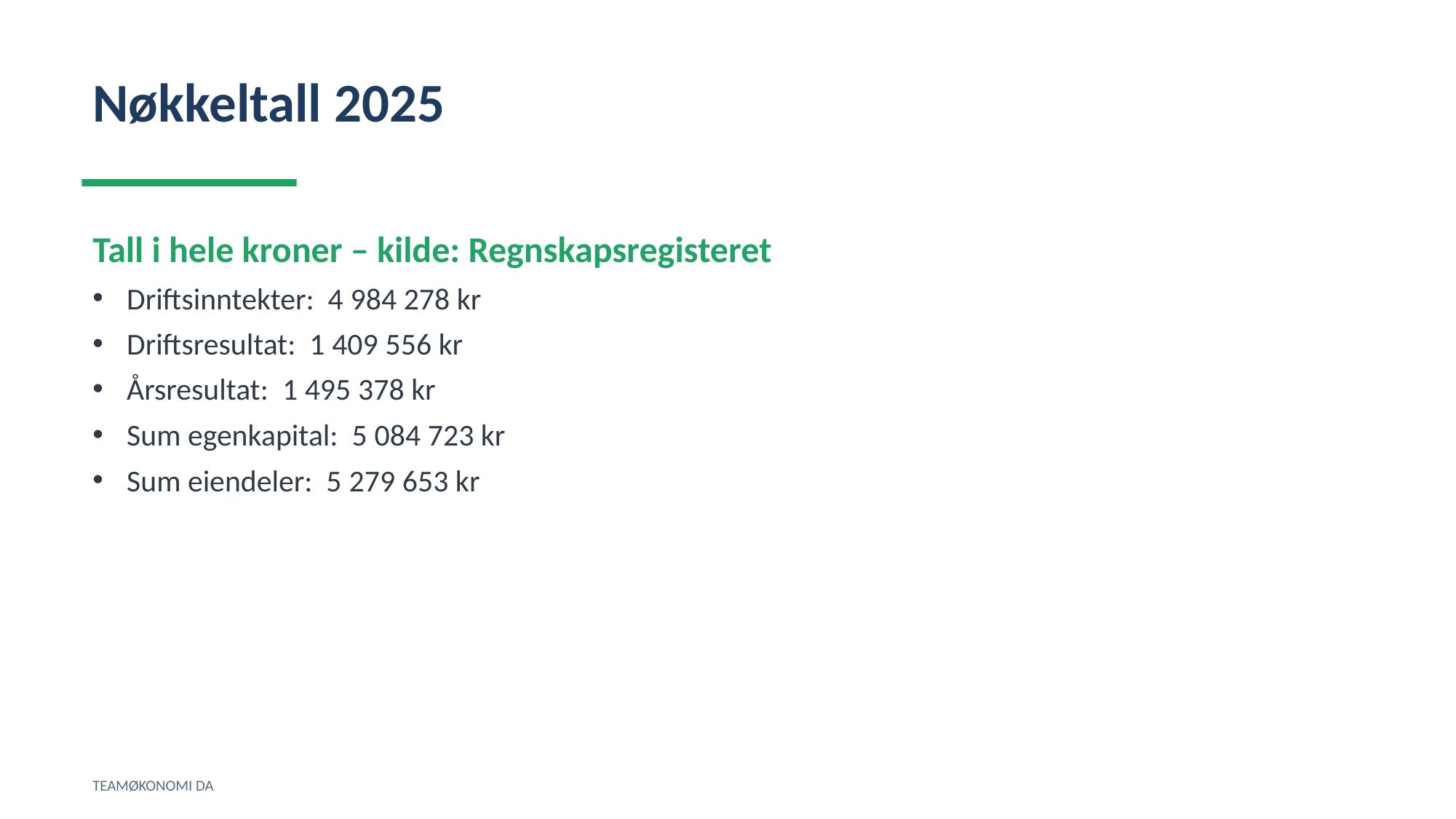

Nøkkeltall 2025

Tall i hele kroner – kilde: Regnskapsregisteret
Driftsinntekter:  4 984 278 kr
Driftsresultat:  1 409 556 kr
Årsresultat:  1 495 378 kr
Sum egenkapital:  5 084 723 kr
Sum eiendeler:  5 279 653 kr
TEAMØKONOMI DA